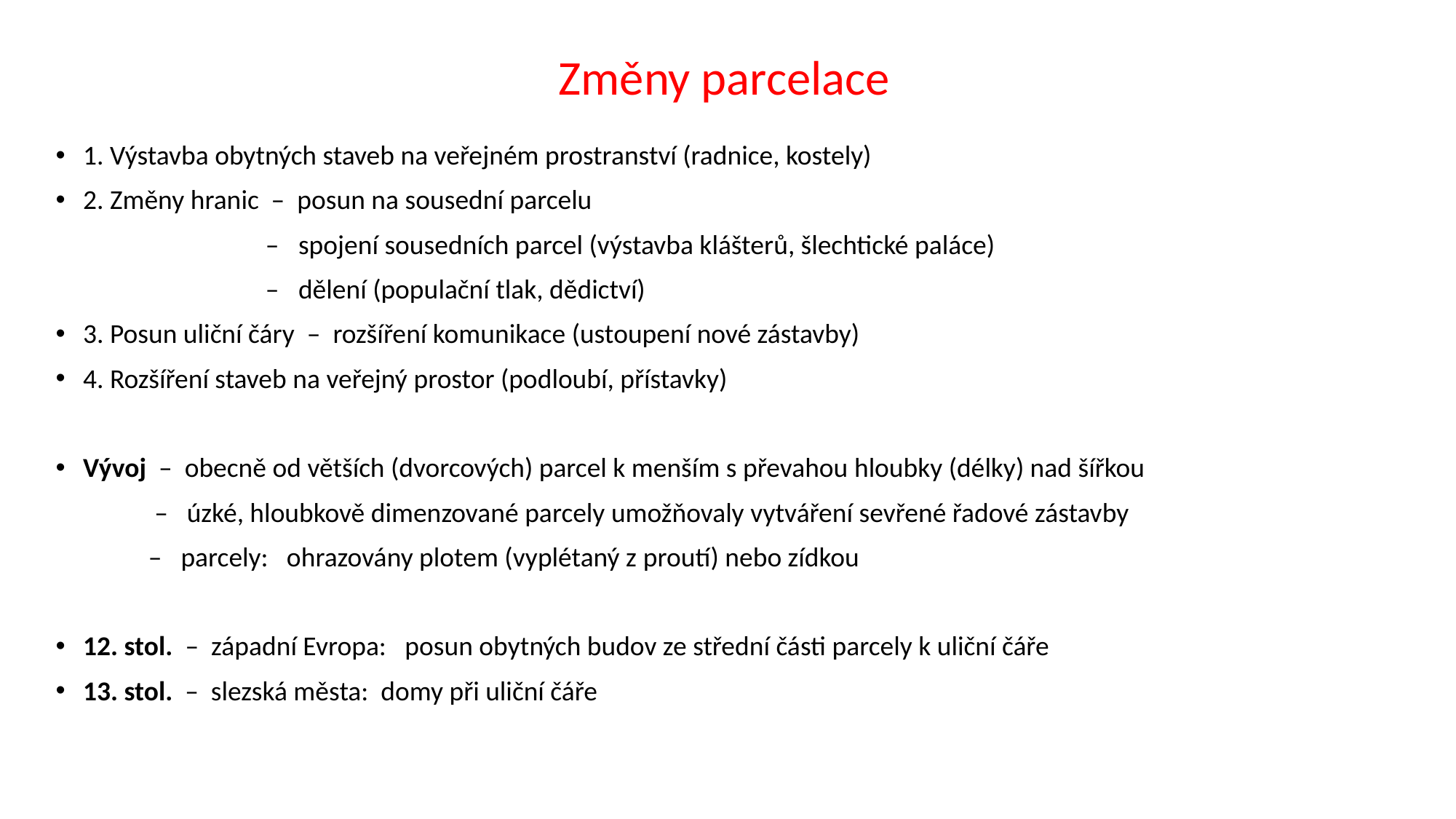

# Změny parcelace
1. Výstavba obytných staveb na veřejném prostranství (radnice, kostely)
2. Změny hranic  –  posun na sousední parcelu
                                  –   spojení sousedních parcel (výstavba klášterů, šlechtické paláce)
                                  –   dělení (populační tlak, dědictví)
3. Posun uliční čáry  –  rozšíření komunikace (ustoupení nové zástavby)
4. Rozšíření staveb na veřejný prostor (podloubí, přístavky)

Vývoj  –  obecně od větších (dvorcových) parcel k menším s převahou hloubky (délky) nad šířkou
                –   úzké, hloubkově dimenzované parcely umožňovaly vytváření sevřené řadové zástavby
               –   parcely:   ohrazovány plotem (vyplétaný z proutí) nebo zídkou

12. stol.  –  západní Evropa:   posun obytných budov ze střední části parcely k uliční čáře
13. stol.  –  slezská města:  domy při uliční čáře